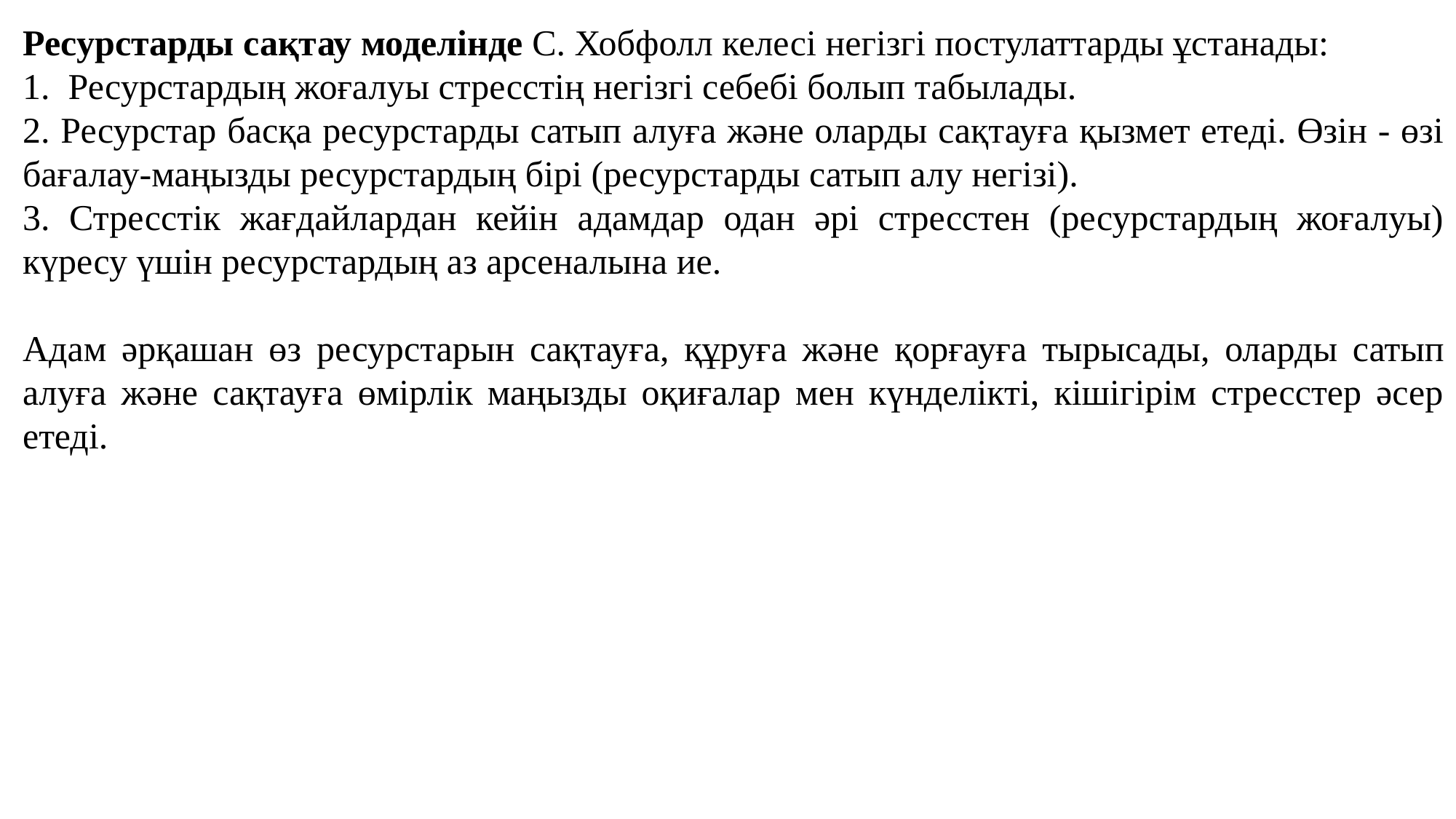

Ресурстарды сақтау моделінде С. Хобфолл келесі негізгі постулаттарды ұстанады:
1.  Ресурстардың жоғалуы стресстің негізгі себебі болып табылады.
2. Ресурстар басқа ресурстарды сатып алуға және оларды сақтауға қызмет етеді. Өзін - өзі бағалау-маңызды ресурстардың бірі (ресурстарды сатып алу негізі).
3. Стресстік жағдайлардан кейін адамдар одан әрі стресстен (ресурстардың жоғалуы) күресу үшін ресурстардың аз арсеналына ие.

Адам әрқашан өз ресурстарын сақтауға, құруға және қорғауға тырысады, оларды сатып алуға және сақтауға өмірлік маңызды оқиғалар мен күнделікті, кішігірім стресстер әсер етеді.